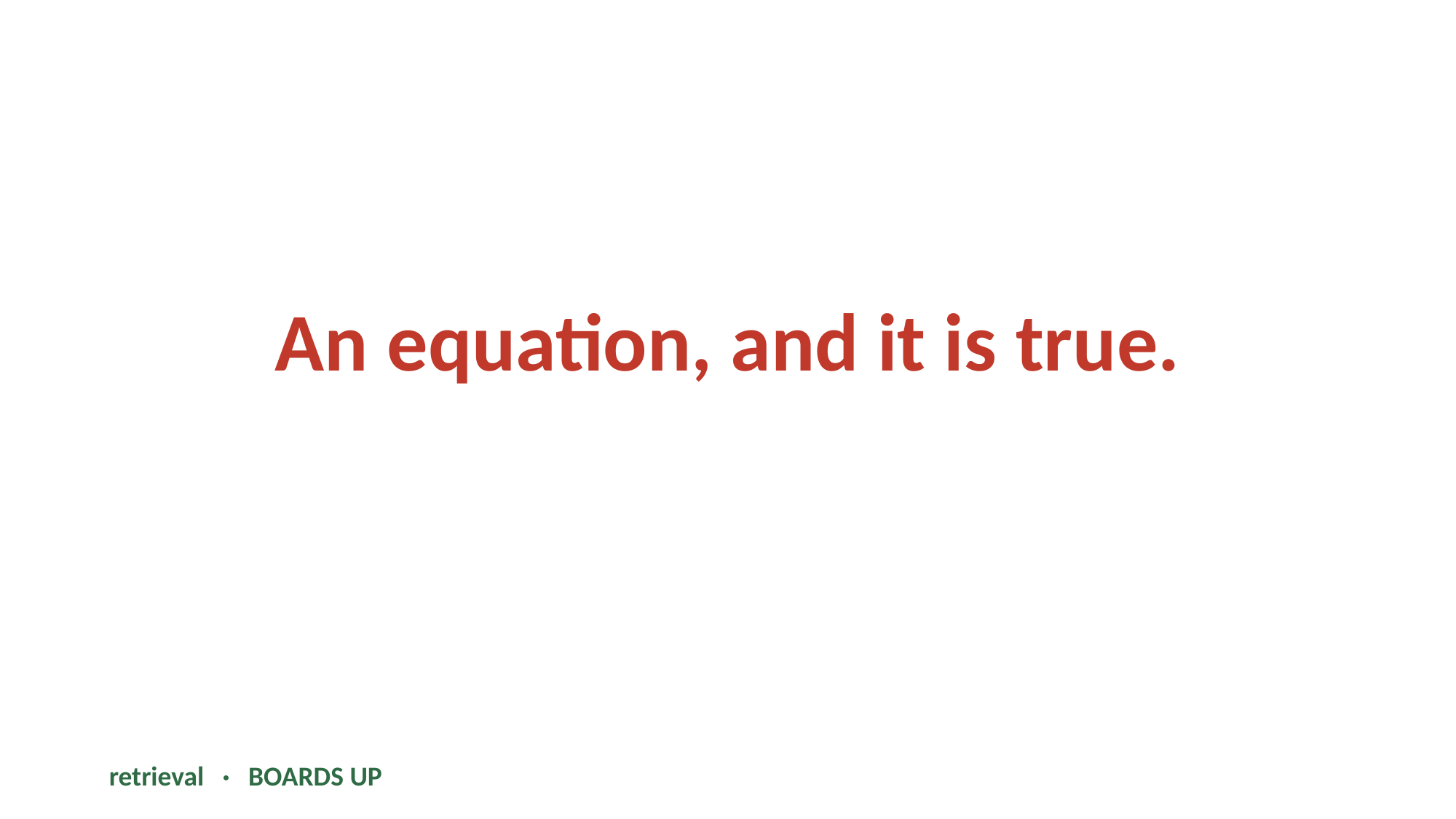

An equation, and it is true.
retrieval   ·   BOARDS UP